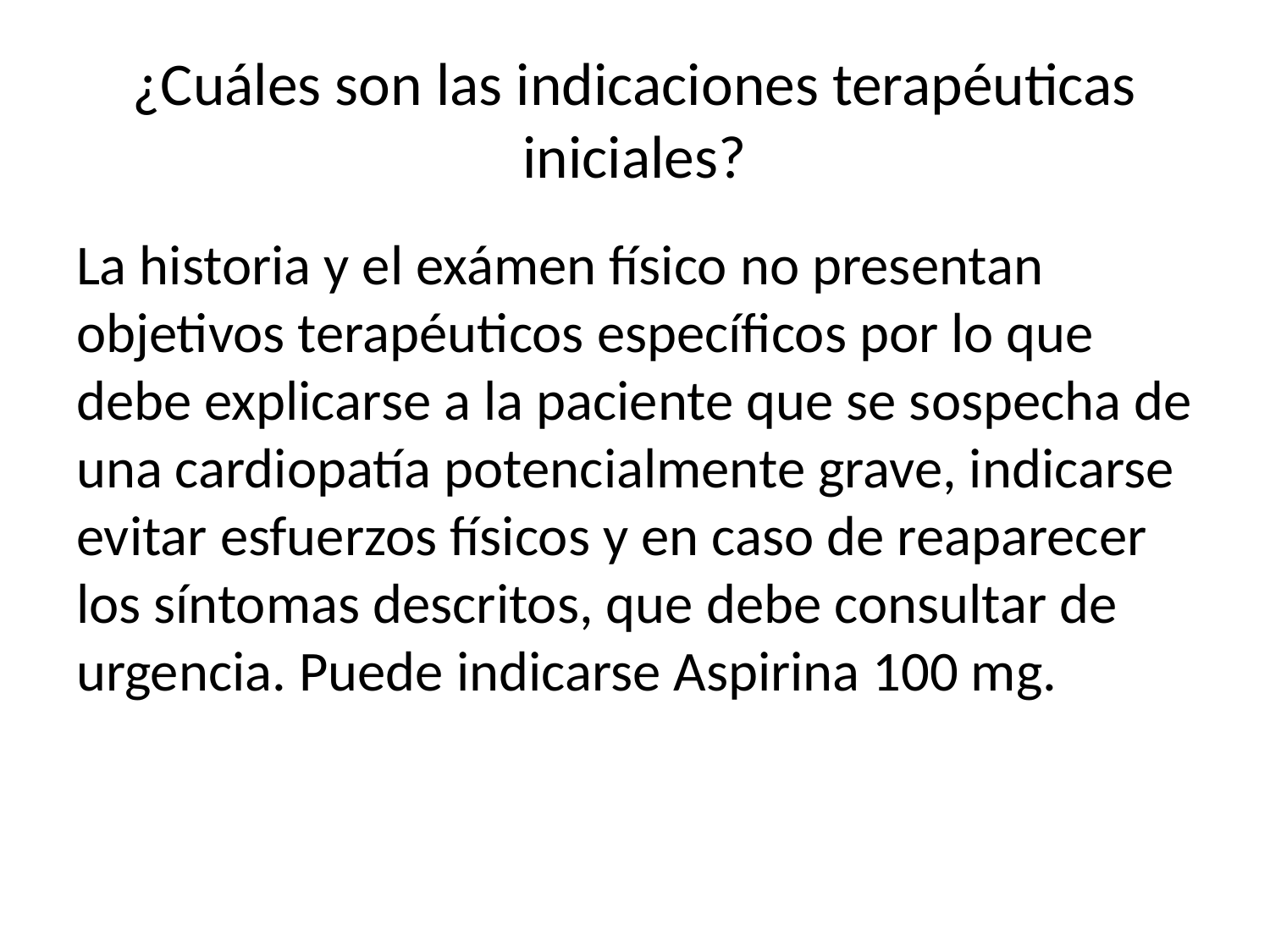

# ¿Cuáles son las indicaciones terapéuticas iniciales?
La historia y el exámen físico no presentan objetivos terapéuticos específicos por lo que debe explicarse a la paciente que se sospecha de una cardiopatía potencialmente grave, indicarse evitar esfuerzos físicos y en caso de reaparecer los síntomas descritos, que debe consultar de urgencia. Puede indicarse Aspirina 100 mg.